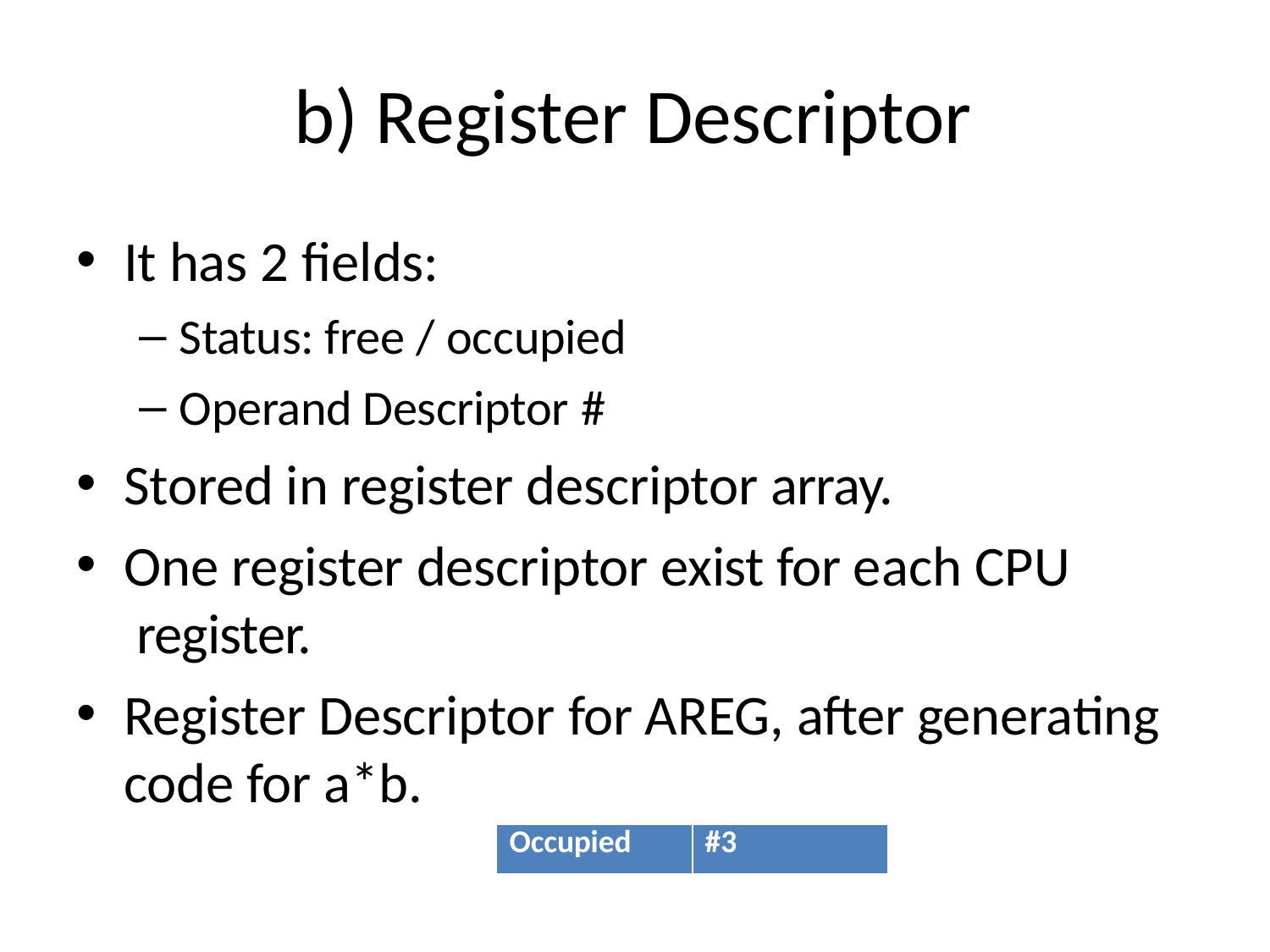

# b) Register Descriptor
It has 2 fields:
Status: free / occupied
Operand Descriptor #
Stored in register descriptor array.
One register descriptor exist for each CPU  register.
Register Descriptor for AREG, after generating  code for a*b.
| Occupied | #3 |
| --- | --- |